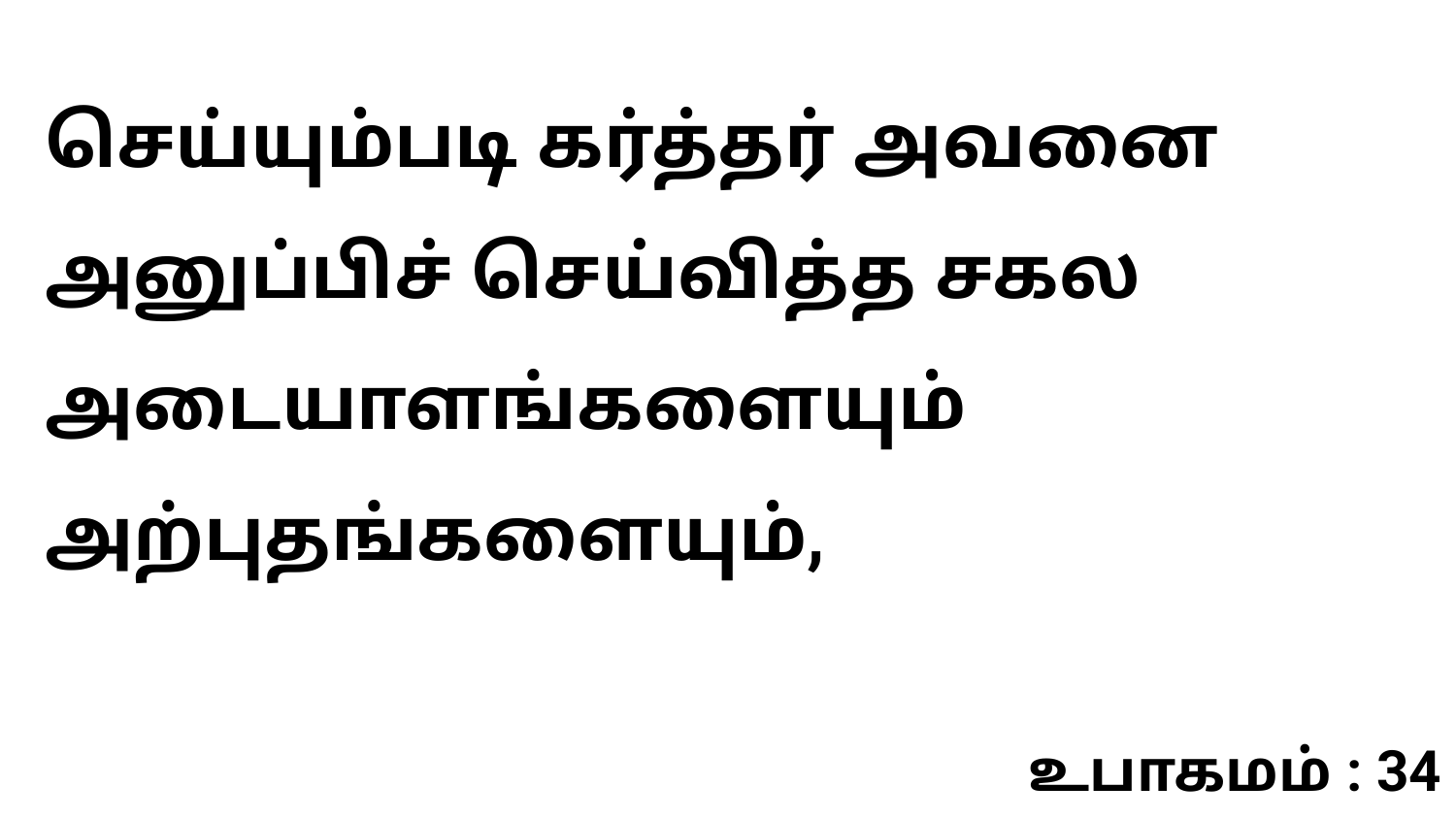

செய்யும்படி கர்த்தர் அவனை அனுப்பிச் செய்வித்த சகல அடையாளங்களையும் அற்புதங்களையும்,
உபாகமம் : 34